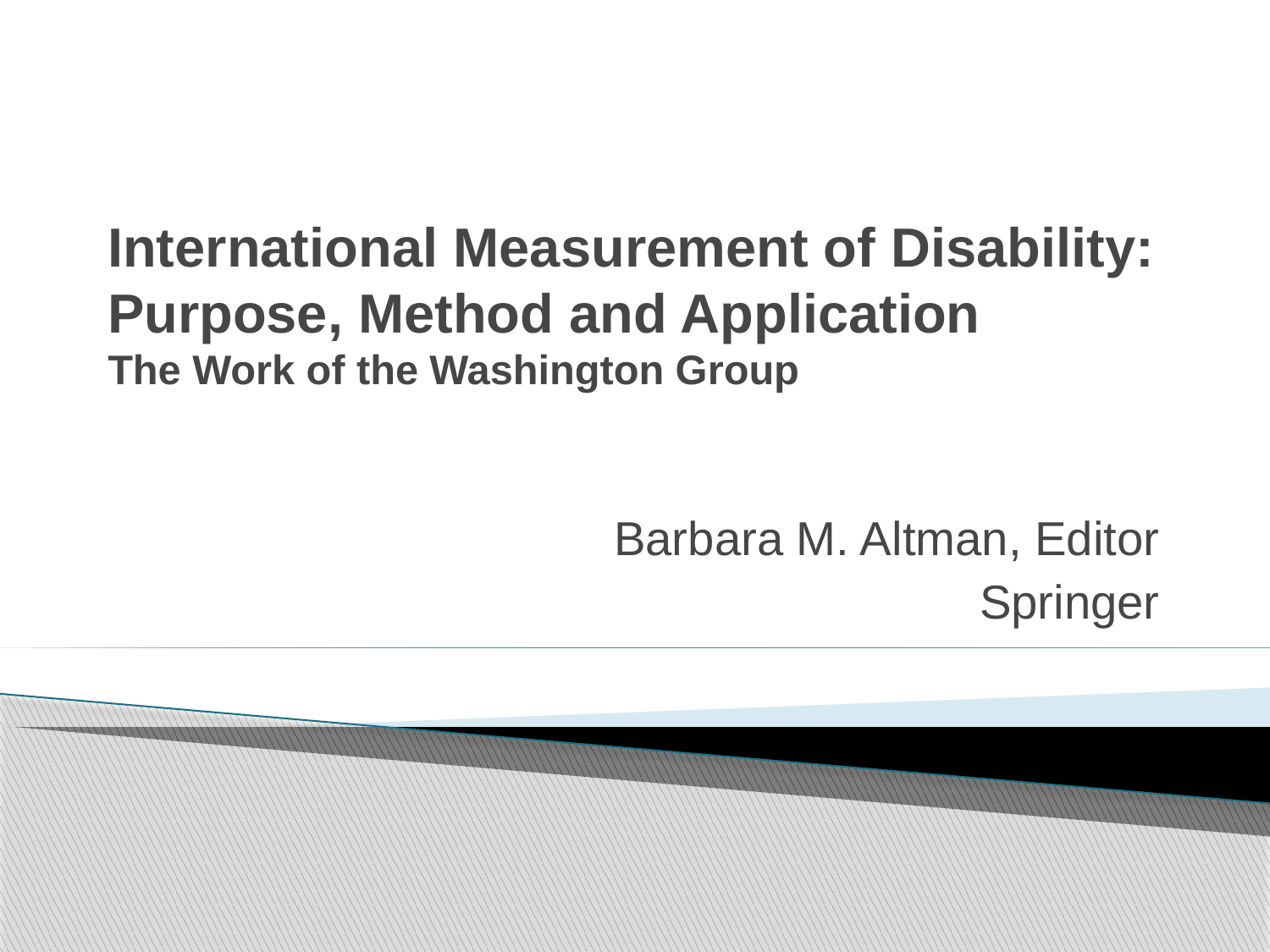

# International Measurement of Disability: Purpose, Method and Application The Work of the Washington Group
Barbara M. Altman, Editor
Springer